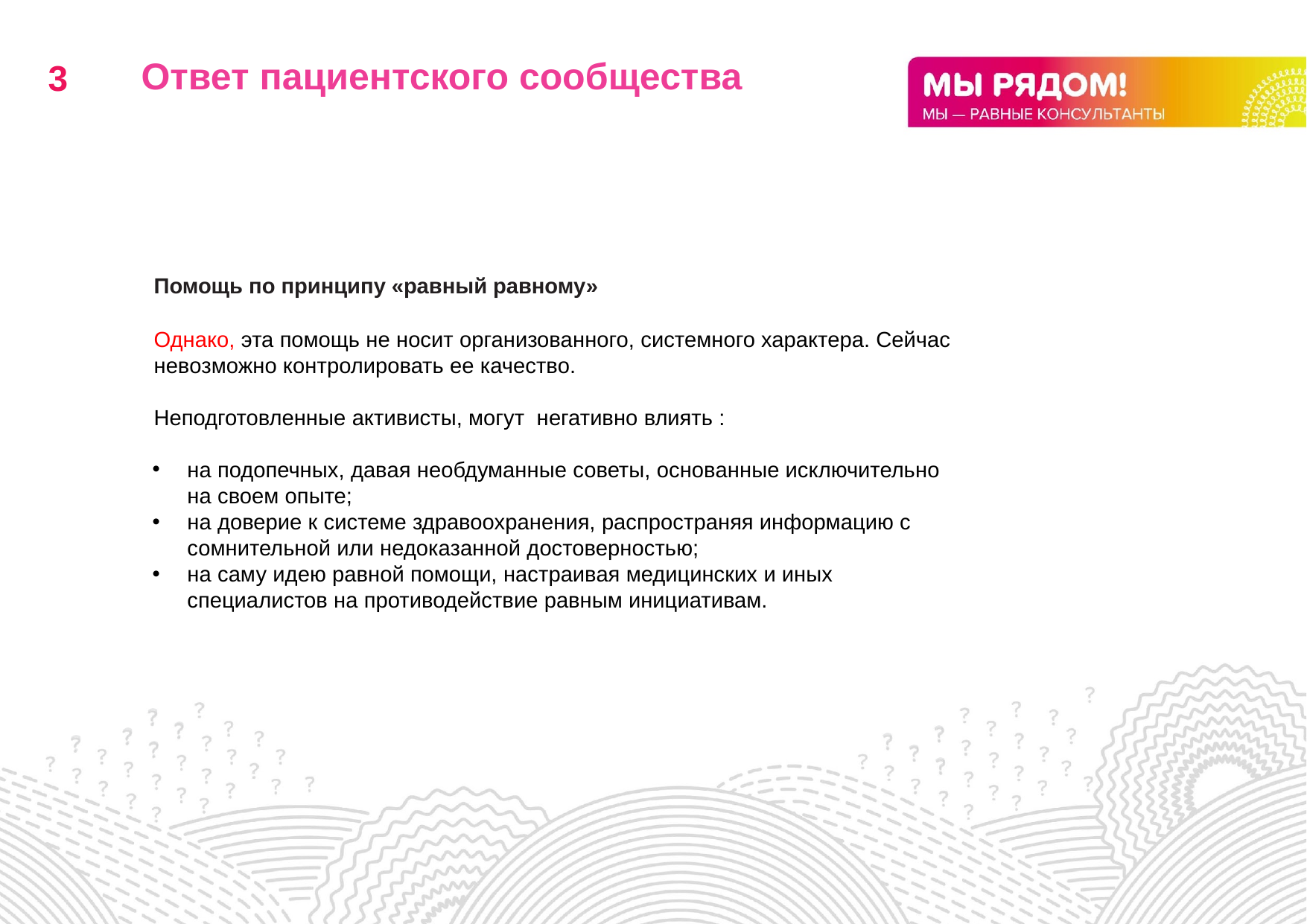

# Ответ пациентского сообщества
Помощь по принципу «равный равному»

Однако, эта помощь не носит организованного, системного характера. Сейчас невозможно контролировать ее качество.

Неподготовленные активисты, могут  негативно влиять :

на подопечных, давая необдуманные советы, основанные исключительно на своем опыте;
на доверие к системе здравоохранения, распространяя информацию с сомнительной или недоказанной достоверностью;
на саму идею равной помощи, настраивая медицинских и иных специалистов на противодействие равным инициативам.